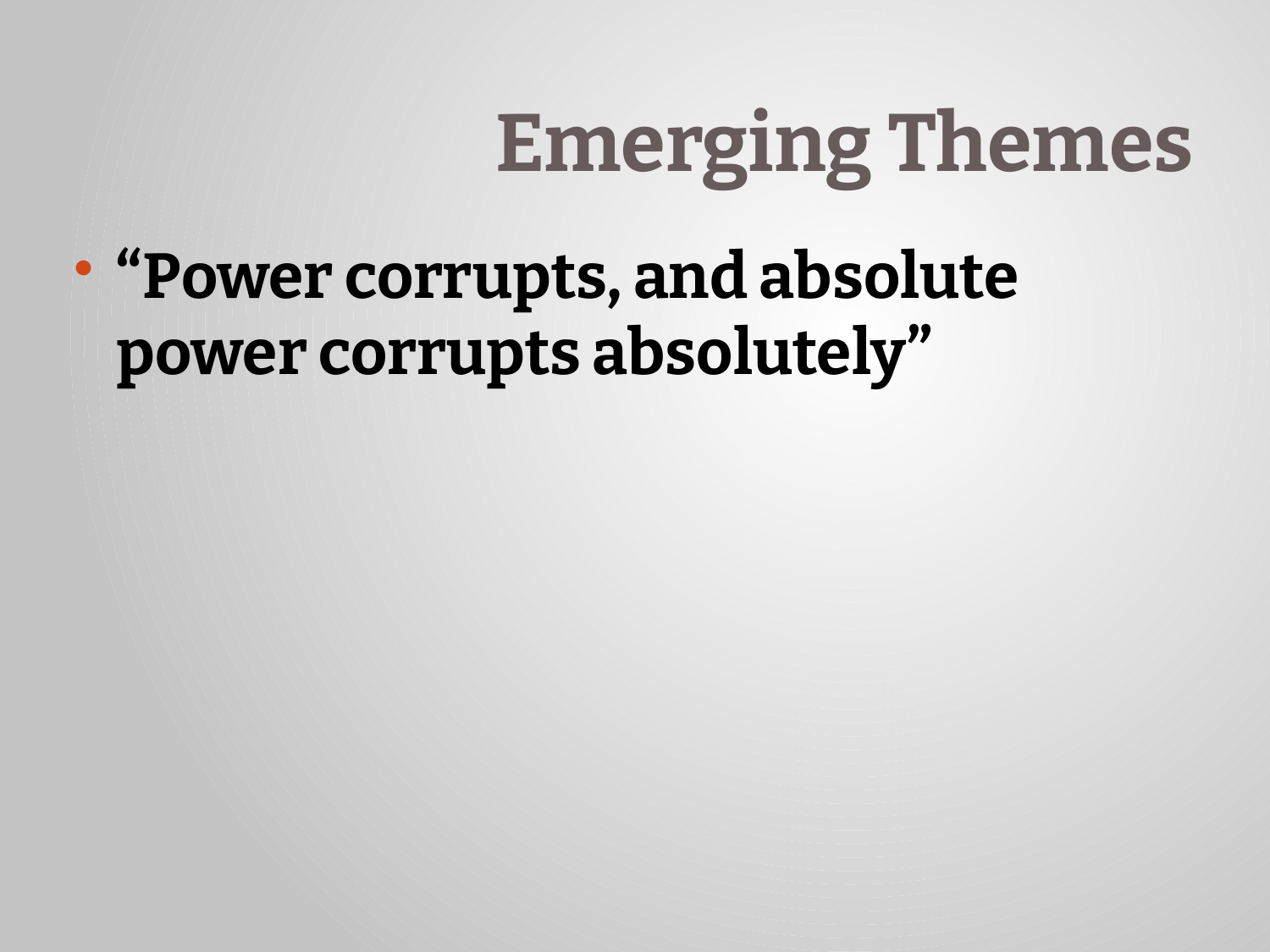

# Emerging Themes
“Power corrupts, and absolute power corrupts absolutely”